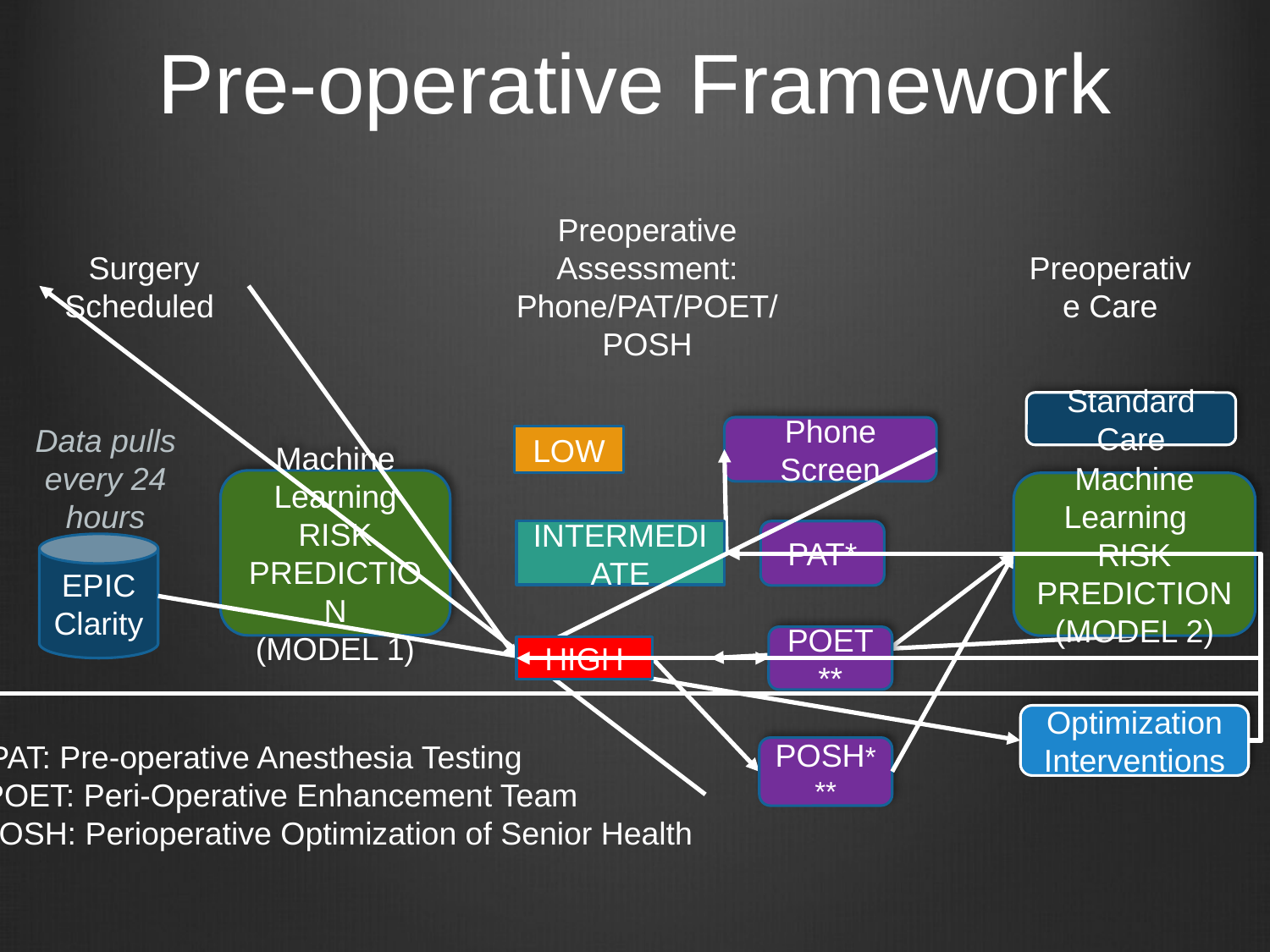

Pre-operative Framework
Preoperative Assessment: Phone/PAT/POET/POSH
Surgery Scheduled
Preoperative Care
Standard Care
Data pulls every 24 hours
Phone Screen
LOW
Machine Learning RISK PREDICTION
(MODEL 1)
Machine Learning
RISK PREDICTION
(MODEL 2)
INTERMEDIATE
PAT*
EPIC
Clarity
POET**
HIGH
Optimization
Interventions
*      PAT: Pre-operative Anesthesia Testing
**    POET: Peri-Operative Enhancement Team
***  POSH: Perioperative Optimization of Senior Health
POSH***